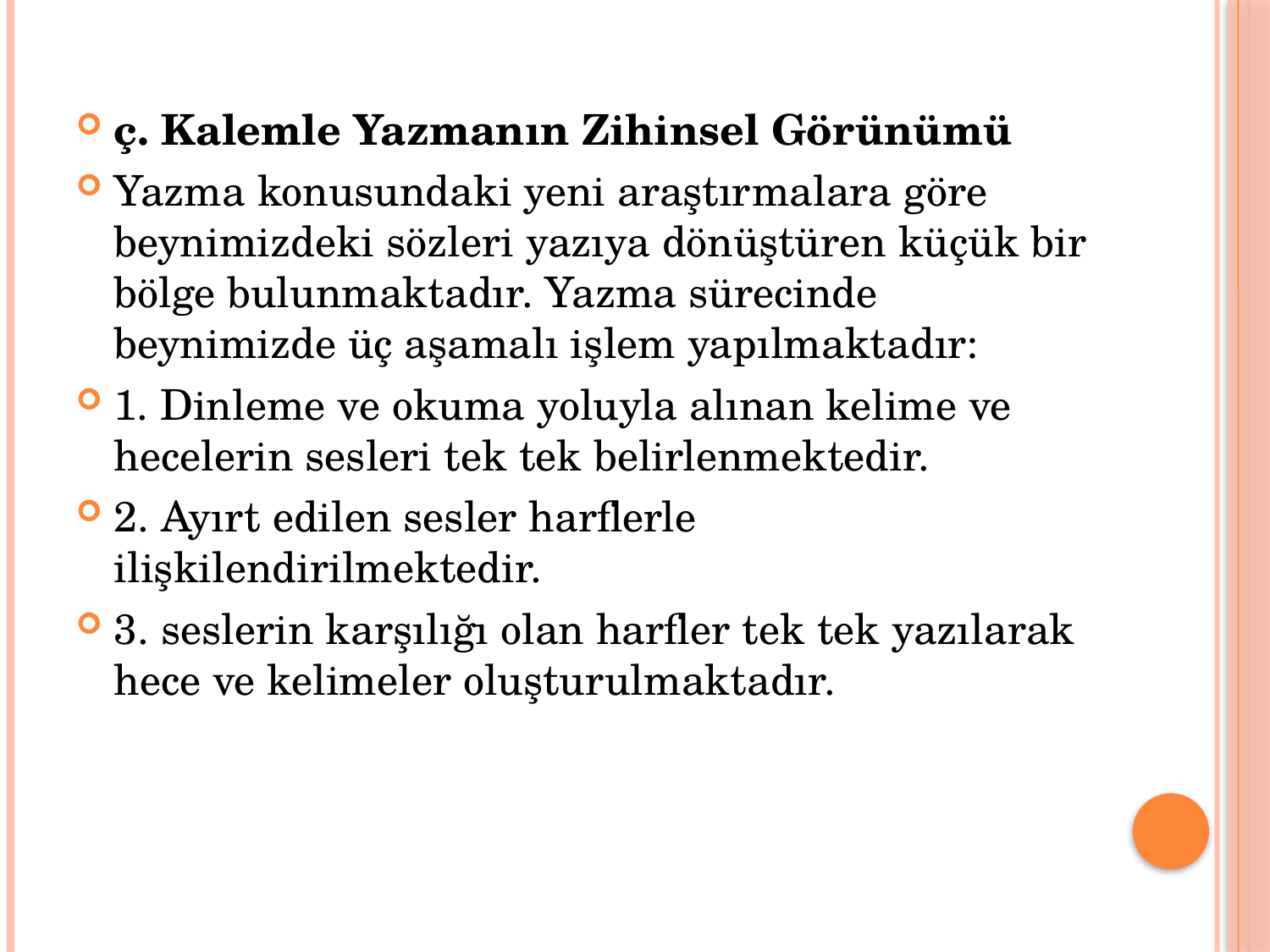

ç. Kalemle Yazmanın Zihinsel Görünümü
Yazma konusundaki yeni araştırmalara göre beynimizdeki sözleri yazıya dönüştüren küçük bir bölge bulunmaktadır. Yazma sürecinde beynimizde üç aşamalı işlem yapılmaktadır:
1. Dinleme ve okuma yoluyla alınan kelime ve hecelerin sesleri tek tek belirlenmektedir.
2. Ayırt edilen sesler harflerle ilişkilendirilmektedir.
3. seslerin karşılığı olan harfler tek tek yazılarak hece ve kelimeler oluşturulmaktadır.